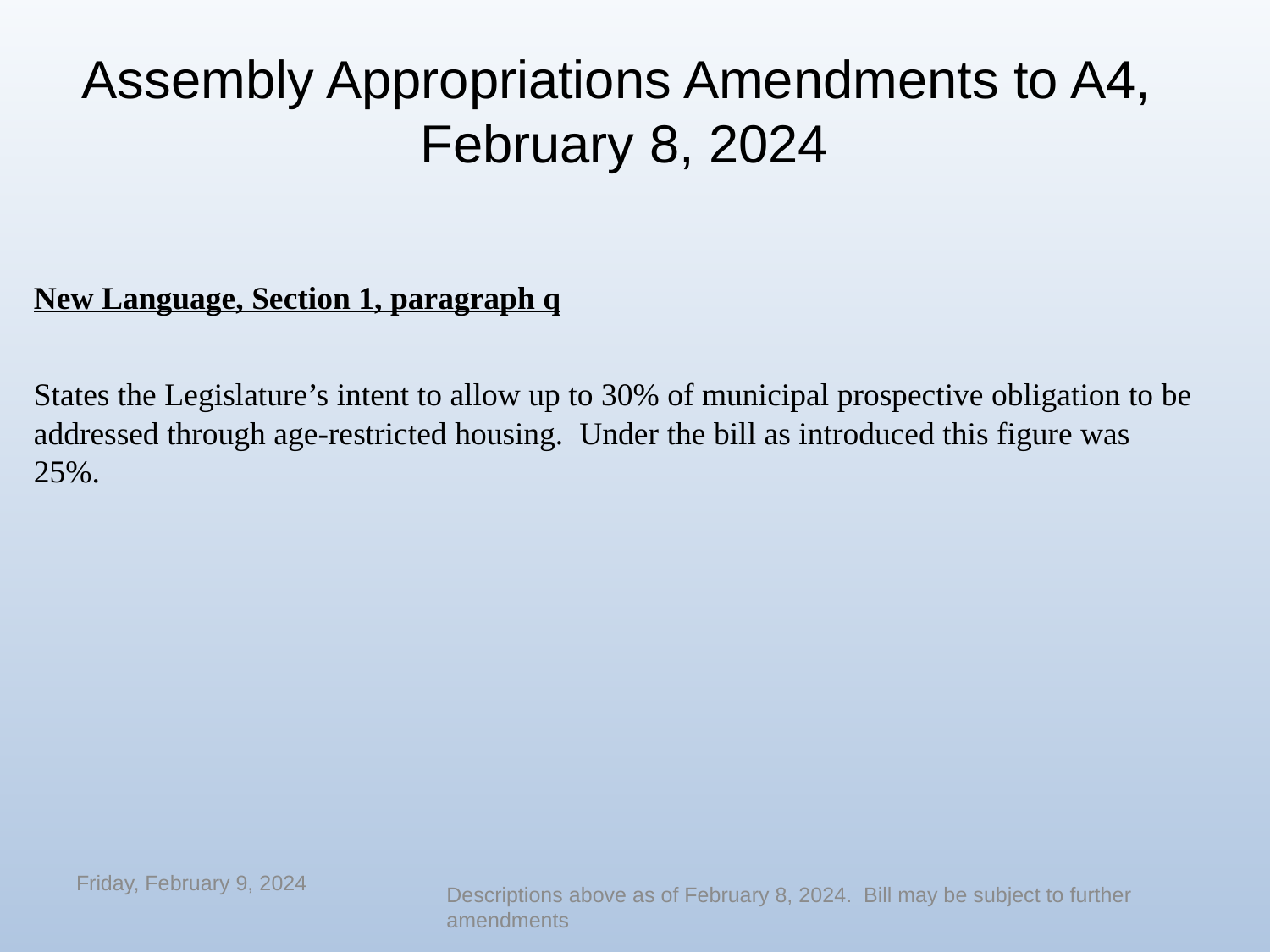

# Assembly Appropriations Amendments to A4, February 8, 2024

New Language, Section 1, paragraph q

States the Legislature’s intent to allow up to 30% of municipal prospective obligation to be addressed through age-restricted housing.  Under the bill as introduced this figure was 25%.

Descriptions above as of February 8, 2024.  Bill may be subject to further amendments
Friday, February 9, 2024